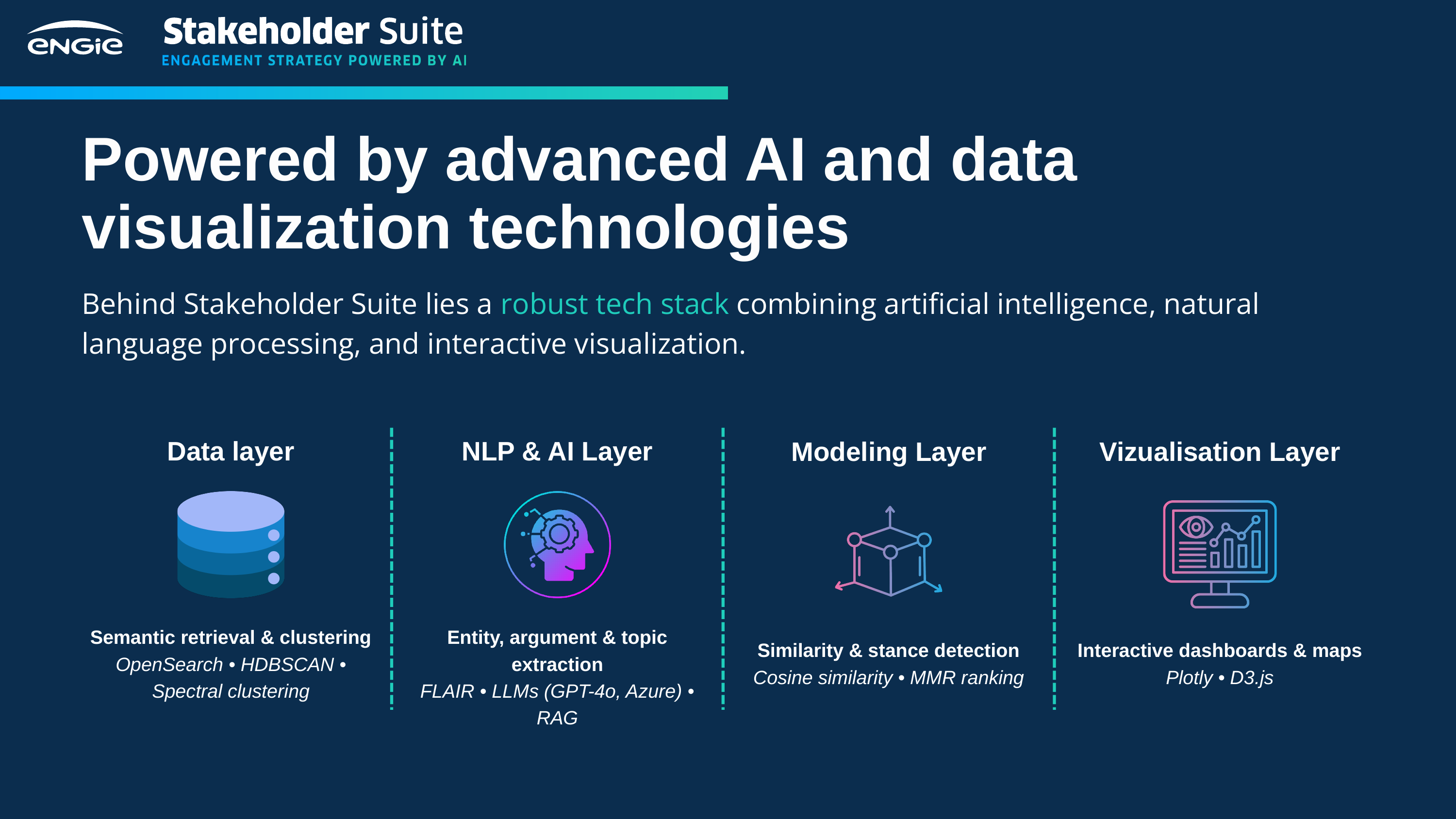

Powered by advanced AI and data visualization technologies
Behind Stakeholder Suite lies a robust tech stack combining artificial intelligence, natural language processing, and interactive visualization.

Data layer
NLP & AI Layer
Modeling Layer
Vizualisation Layer

Semantic retrieval & clustering
OpenSearch • HDBSCAN • Spectral clustering
Entity, argument & topic extraction
FLAIR • LLMs (GPT-4o, Azure) • RAG
Similarity & stance detection
Cosine similarity • MMR ranking
Interactive dashboards & maps
Plotly • D3.js